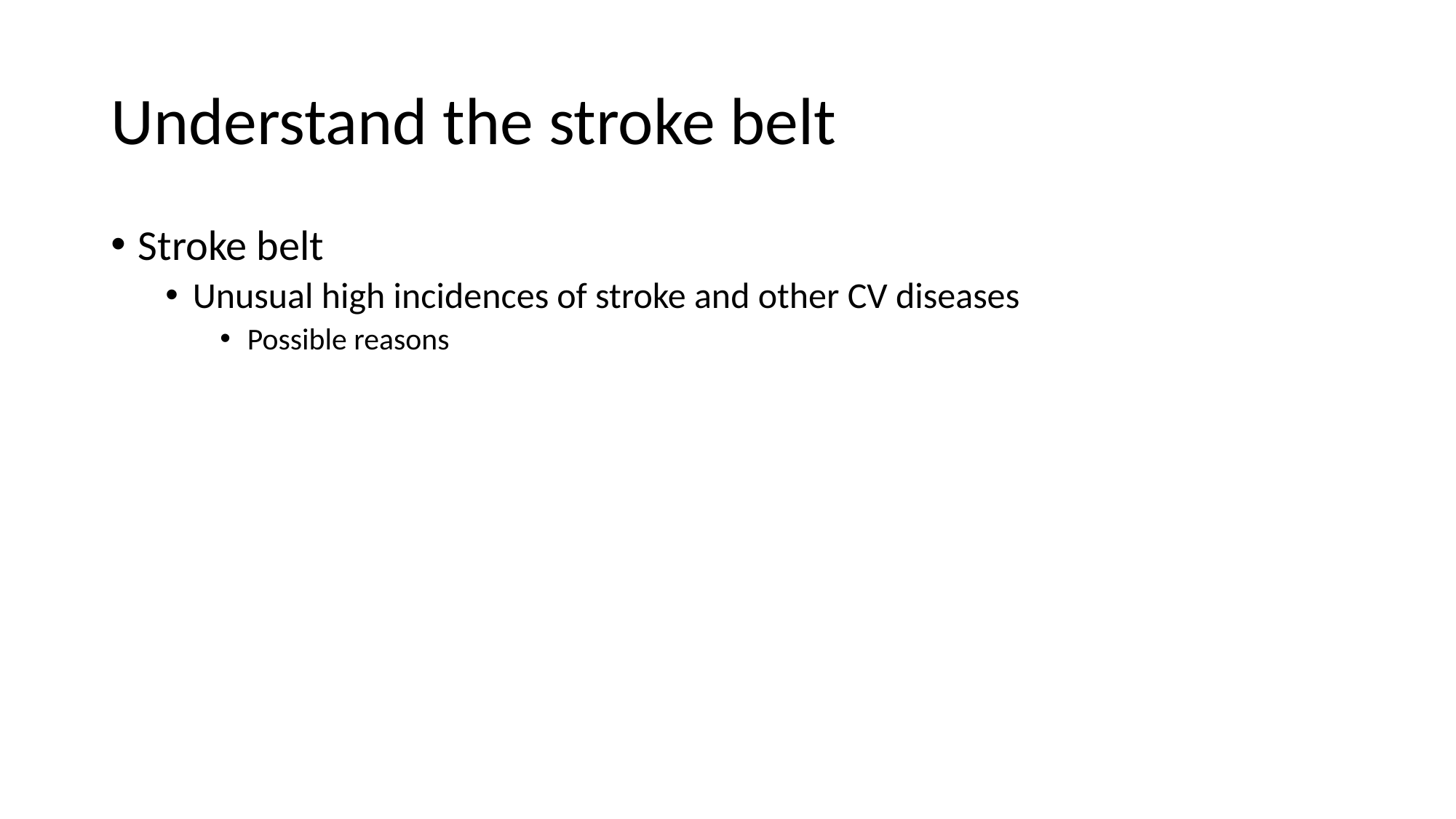

# Understand the stroke belt
Stroke belt
Unusual high incidences of stroke and other CV diseases
Possible reasons